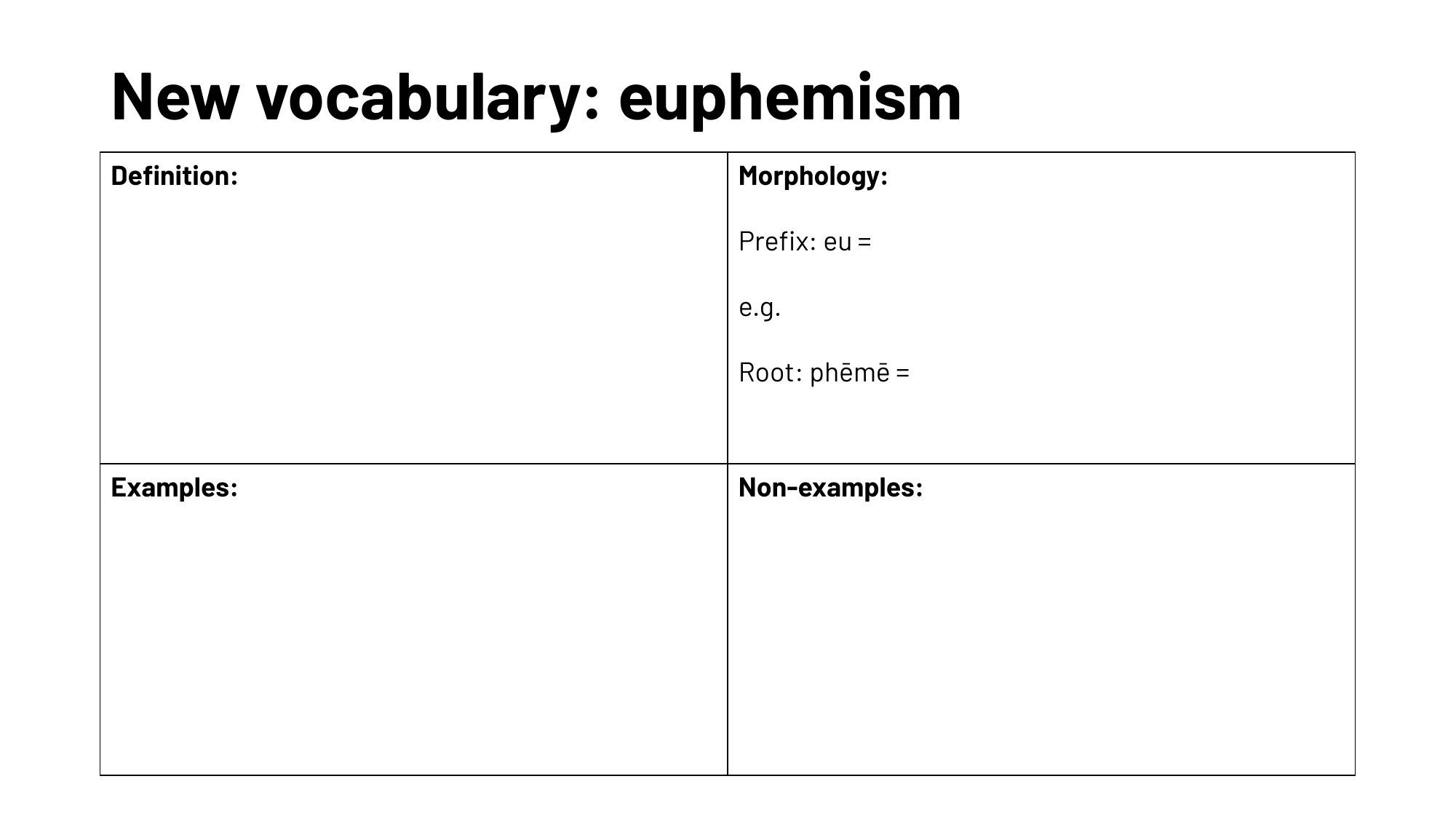

# New vocabulary: euphemism
| Definition: | Morphology: Prefix: eu = e.g. Root: phēmē = |
| --- | --- |
| Examples: | Non-examples: |